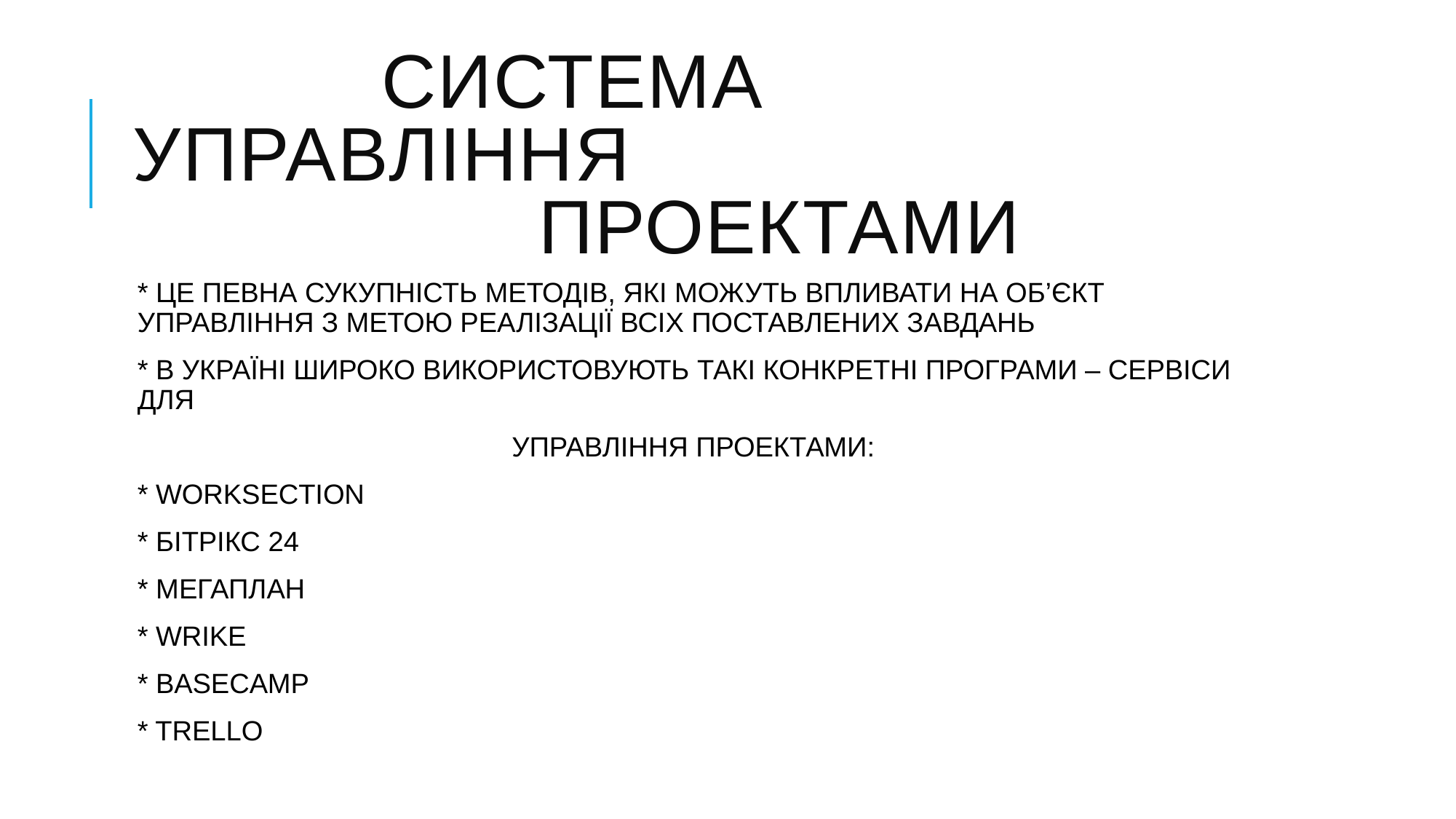

# СИСТЕМА УПРАВЛІННЯ ПРОЕКТАМИ
* ЦЕ ПЕВНА СУКУПНІСТЬ МЕТОДІВ, ЯКІ МОЖУТЬ ВПЛИВАТИ НА ОБ’ЄКТ УПРАВЛІННЯ З МЕТОЮ РЕАЛІЗАЦІЇ ВСІХ ПОСТАВЛЕНИХ ЗАВДАНЬ
* В УКРАЇНІ ШИРОКО ВИКОРИСТОВУЮТЬ ТАКІ КОНКРЕТНІ ПРОГРАМИ – СЕРВІСИ ДЛЯ
                                                 УПРАВЛІННЯ ПРОЕКТАМИ:
* WORKSECTION
* БІТРІКС 24
* МЕГАПЛАН
* WRIKE
* BASECAMP
* TRELLO